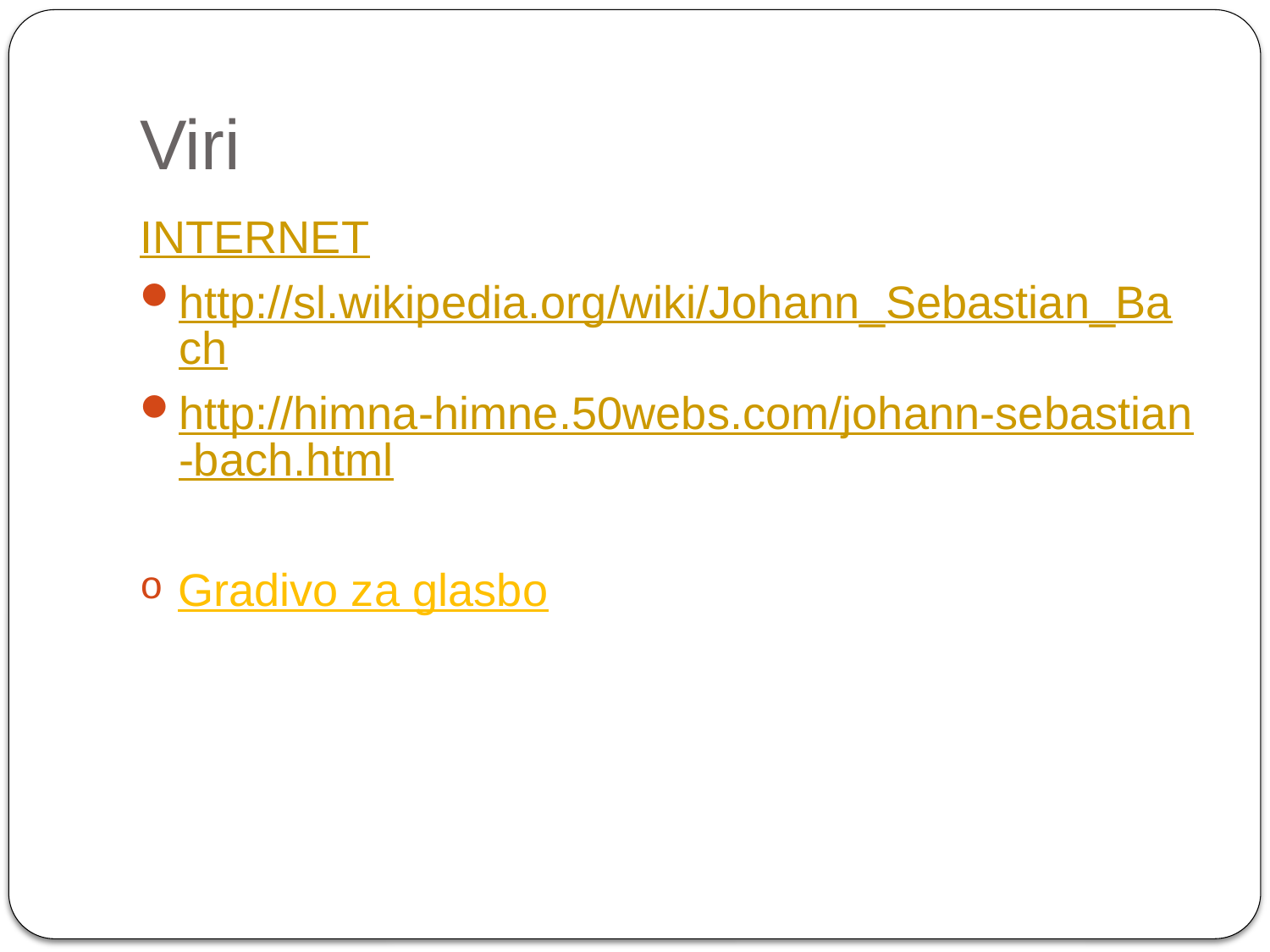

# Viri
INTERNET
http://sl.wikipedia.org/wiki/Johann_Sebastian_Bach
http://himna-himne.50webs.com/johann-sebastian-bach.html

Gradivo za glasbo